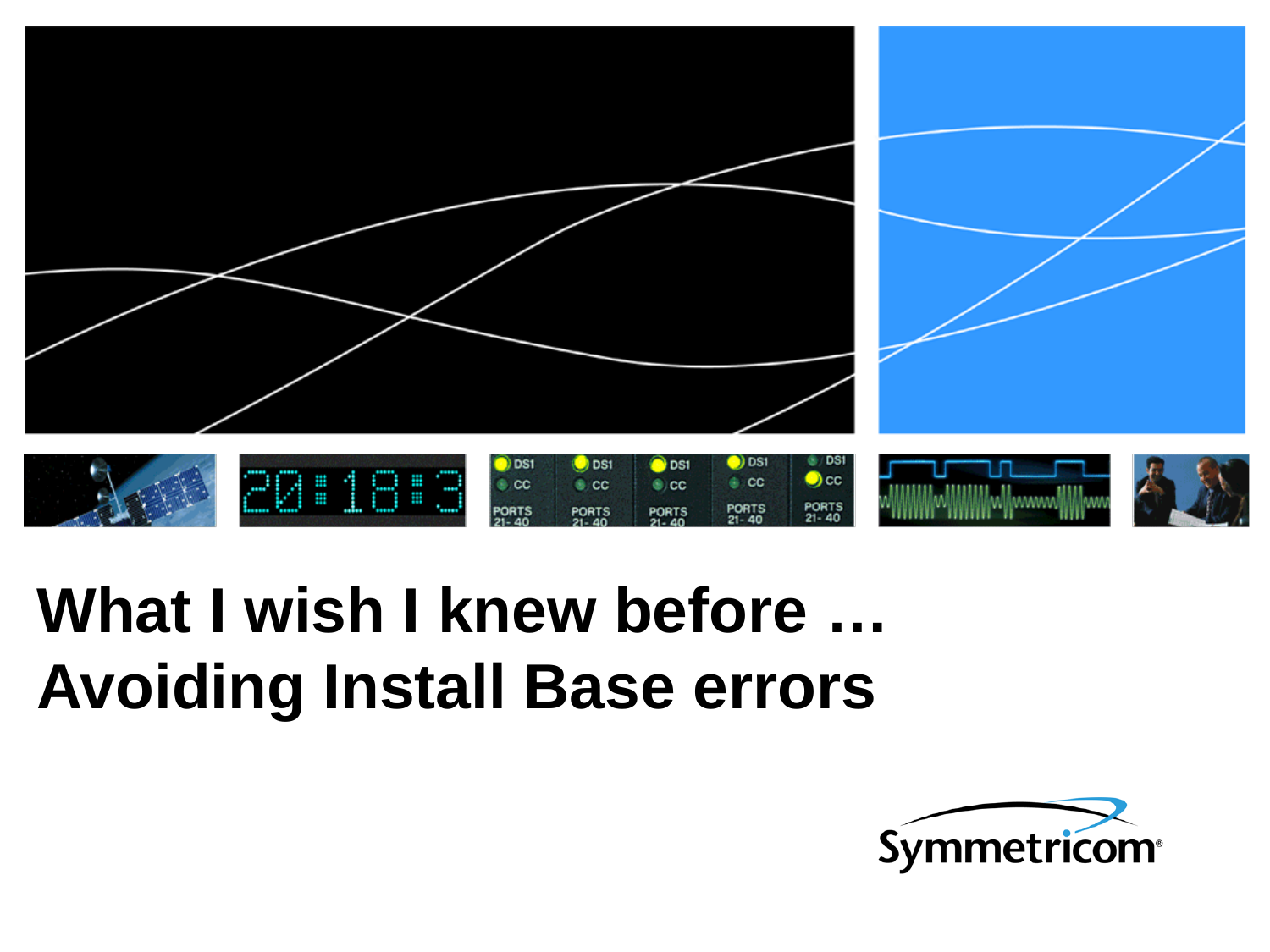

# What I wish I knew before … Avoiding Install Base errors